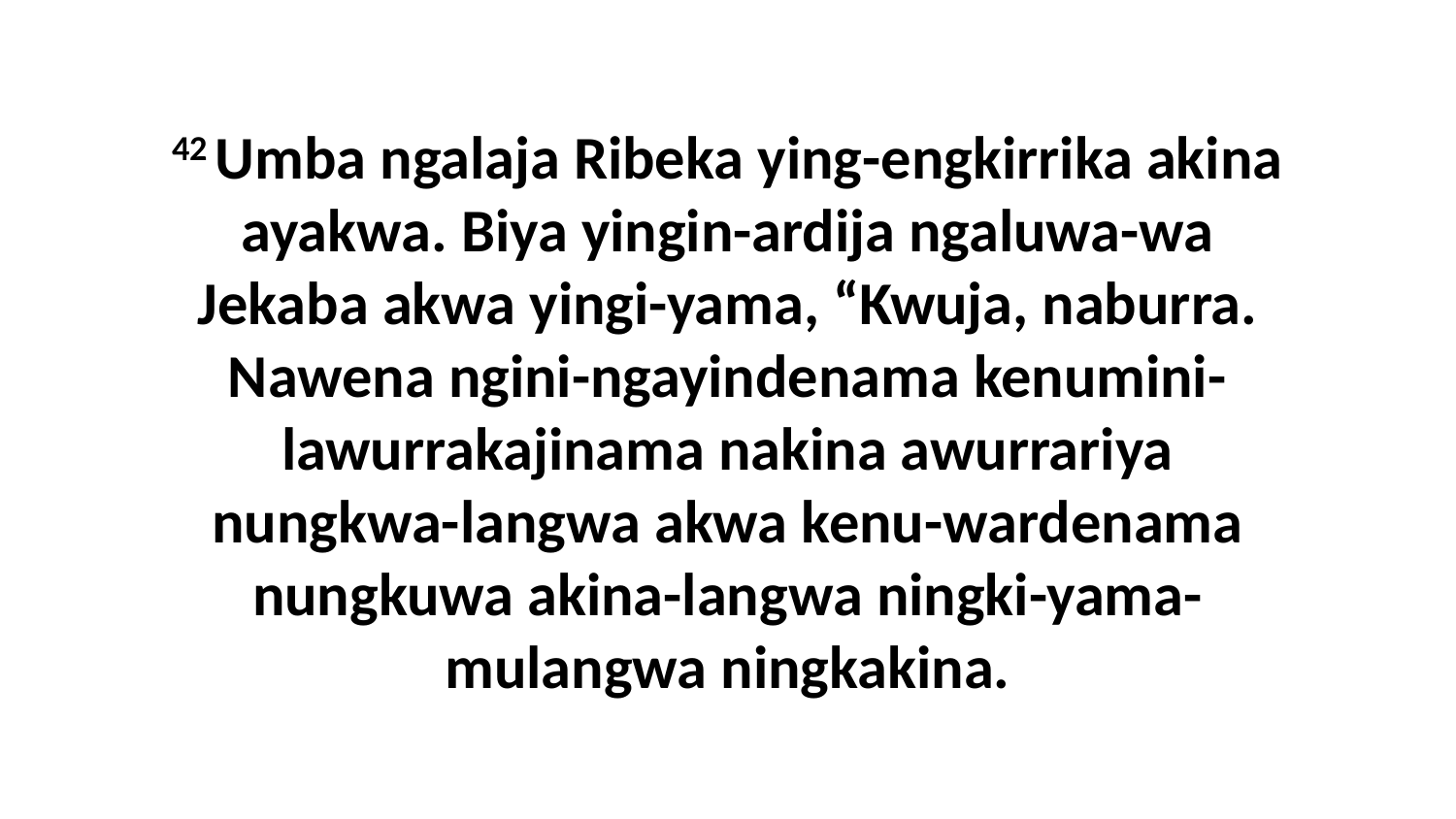

42 Umba ngalaja Ribeka ying-engkirrika akina ayakwa. Biya yingin-ardija ngaluwa-wa Jekaba akwa yingi-yama, “Kwuja, naburra. Nawena ngini-ngayindenama kenumini-lawurrakajinama nakina awurrariya nungkwa-langwa akwa kenu-wardenama nungkuwa akina-langwa ningki-yama-mulangwa ningkakina.